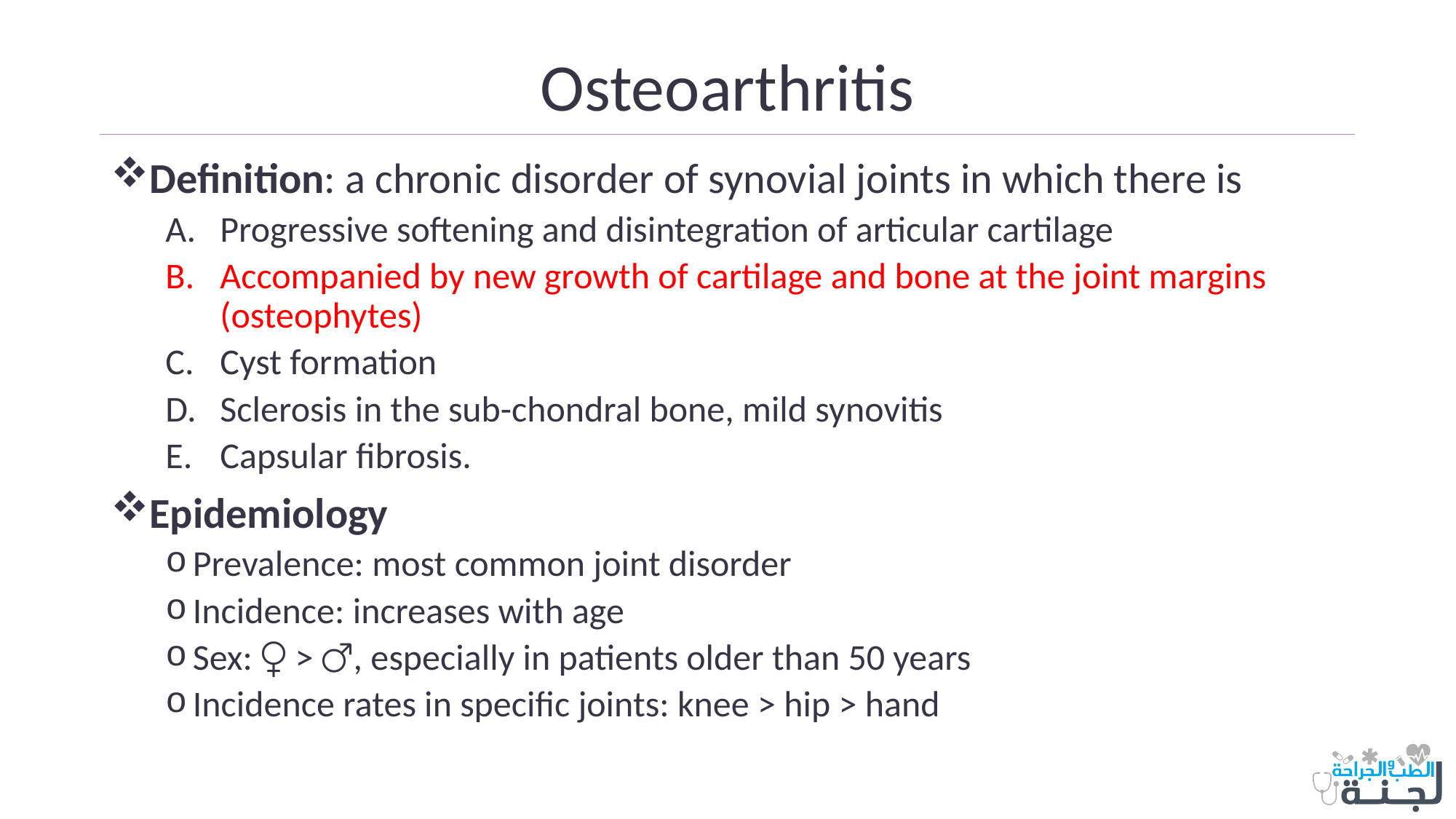

# Osteoarthritis
Definition: a chronic disorder of synovial joints in which there is
Progressive softening and disintegration of articular cartilage
Accompanied by new growth of cartilage and bone at the joint margins (osteophytes)
Cyst formation
Sclerosis in the sub-chondral bone, mild synovitis
Capsular fibrosis.
Epidemiology
Prevalence: most common joint disorder
Incidence: increases with age
Sex: ♀ > ♂, especially in patients older than 50 years
Incidence rates in specific joints: knee > hip > hand